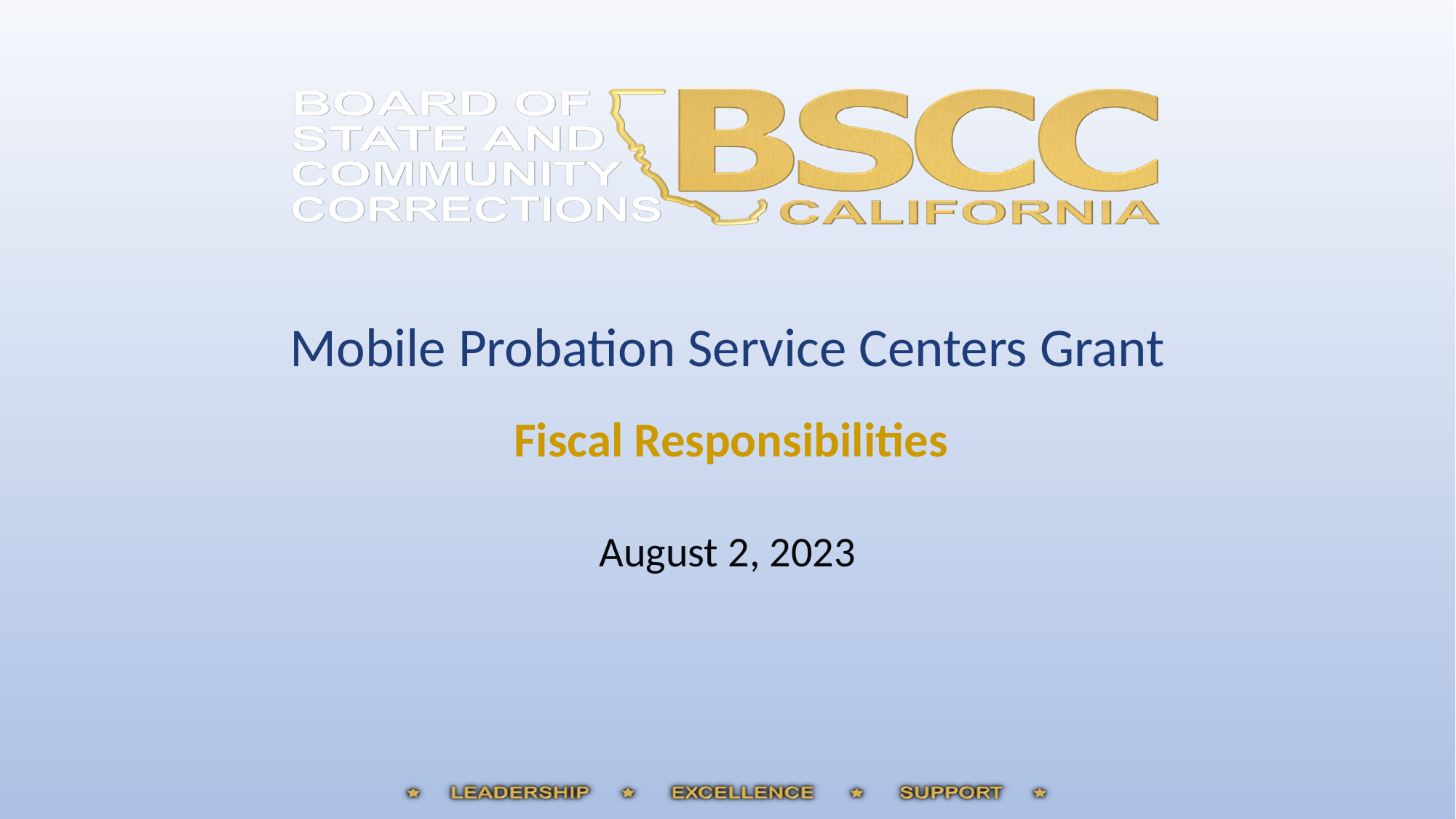

Mobile Probation Service Centers Grant
Fiscal Responsibilities
August 2, 2023